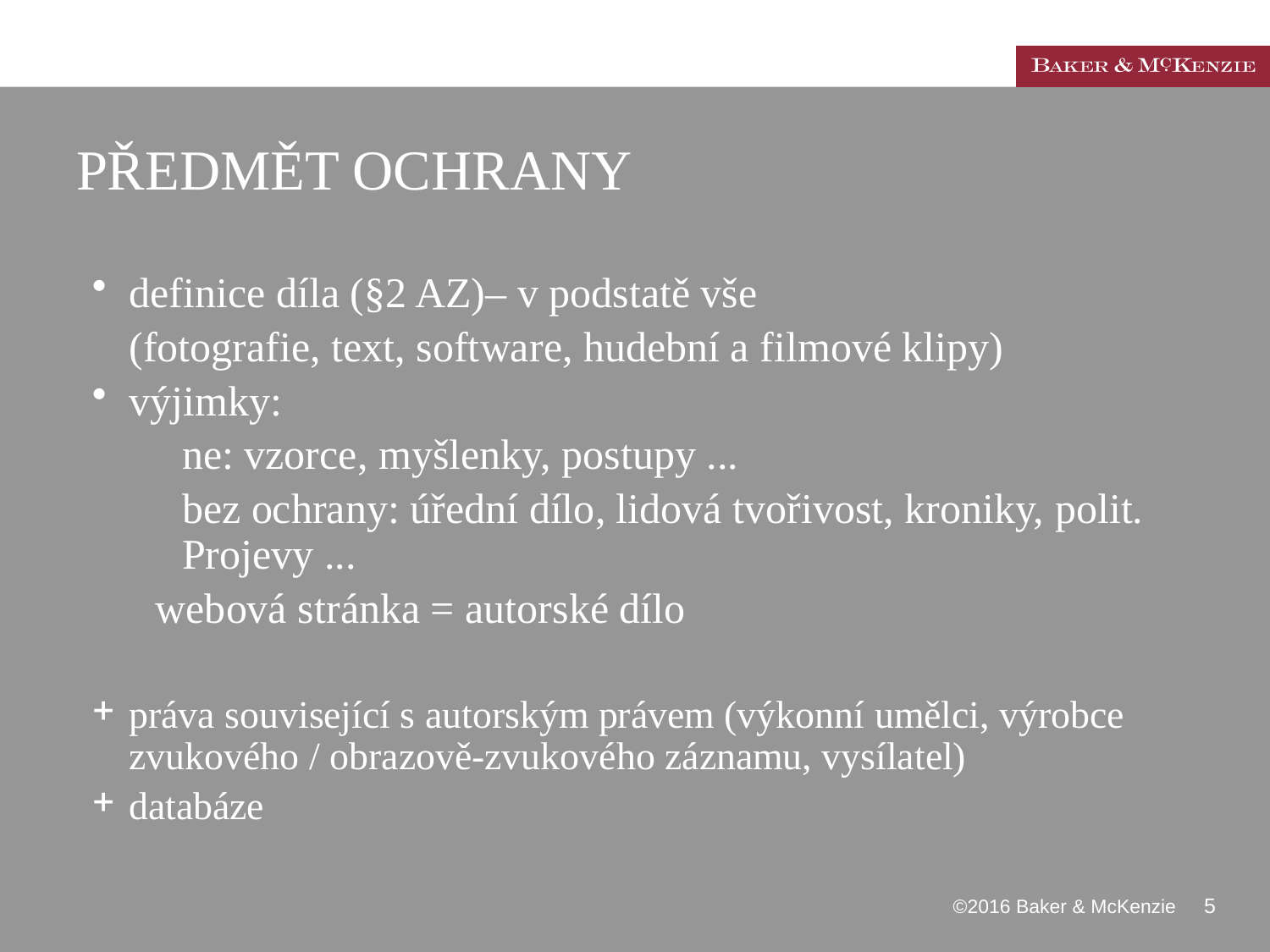

# PŘEDMĚT OCHRANY
definice díla (§2 AZ)– v podstatě vše
	(fotografie, text, software, hudební a filmové klipy)
výjimky:
	ne: vzorce, myšlenky, postupy ...
	bez ochrany: úřední dílo, lidová tvořivost, kroniky, polit. Projevy ...
webová stránka = autorské dílo

práva související s autorským právem (výkonní umělci, výrobce zvukového / obrazově-zvukového záznamu, vysílatel)
databáze

 ©2016 Baker & McKenzie     5
 ©2011 Baker & McKenzie     5